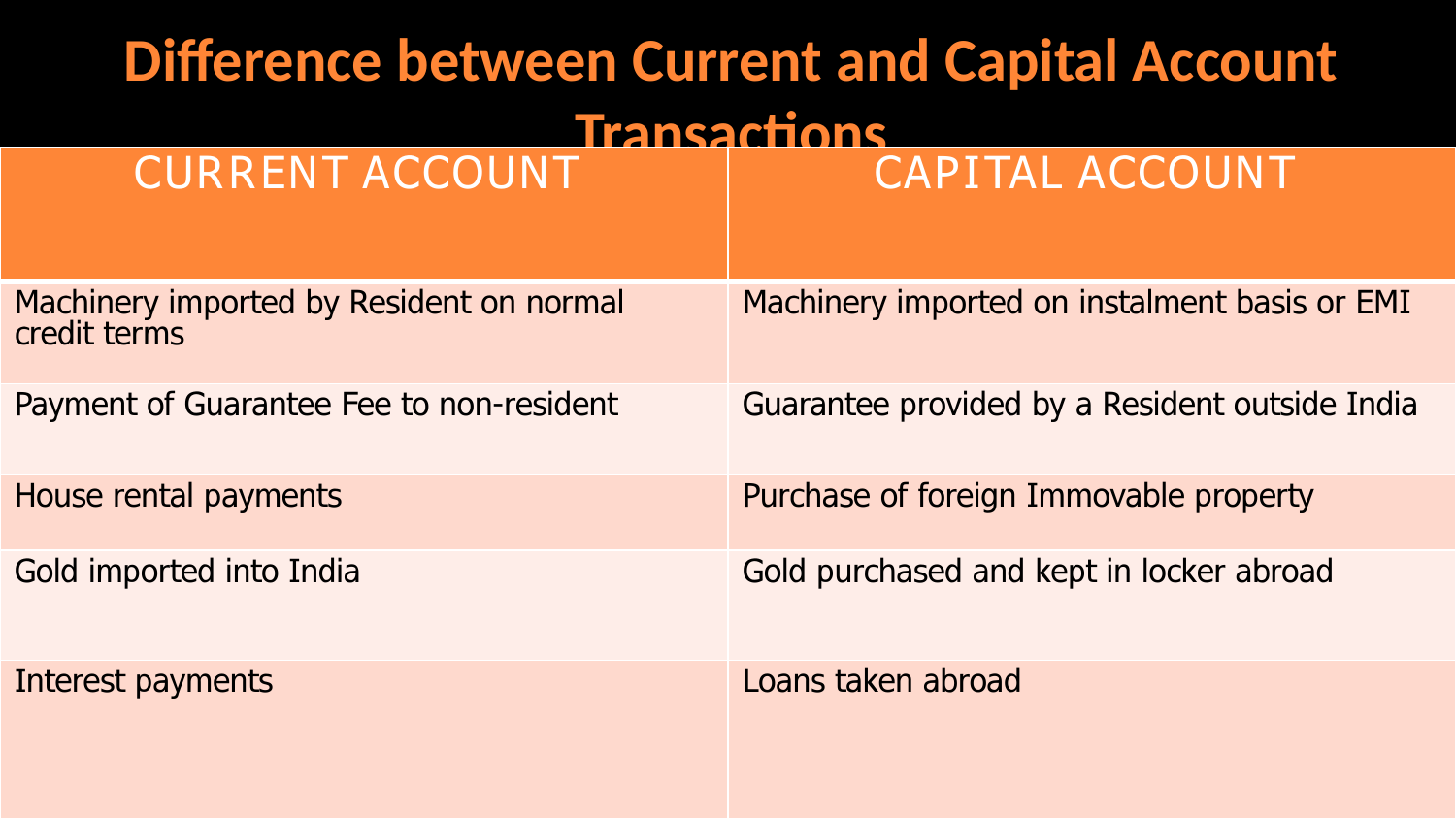

# Difference between Current and Capital Account Transactions
| CURRENT ACCOUNT | CAPITAL ACCOUNT |
| --- | --- |
| Machinery imported by Resident on normal credit terms | Machinery imported on instalment basis or EMI |
| Payment of Guarantee Fee to non-resident | Guarantee provided by a Resident outside India |
| House rental payments | Purchase of foreign Immovable property |
| Gold imported into India | Gold purchased and kept in locker abroad |
| Interest payments | Loans taken abroad |

5